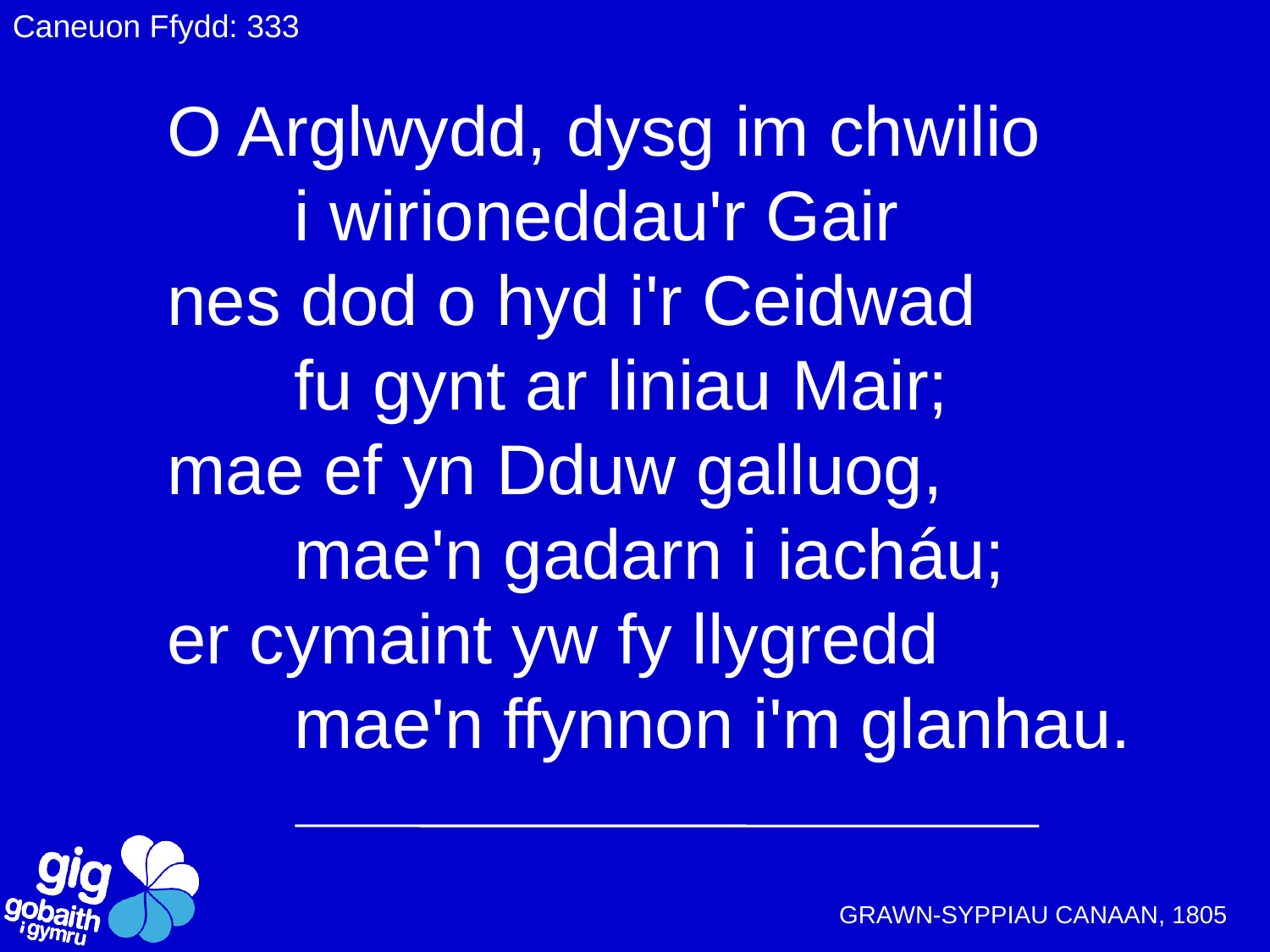

Caneuon Ffydd: 333

O Arglwydd, dysg im chwilio
	i wirioneddau'r Gair
nes dod o hyd i'r Ceidwad
	fu gynt ar liniau Mair;
mae ef yn Dduw galluog,
	mae'n gadarn i iacháu;
er cymaint yw fy llygredd
	mae'n ffynnon i'm glanhau.
GRAWN-SYPPIAU CANAAN, 1805